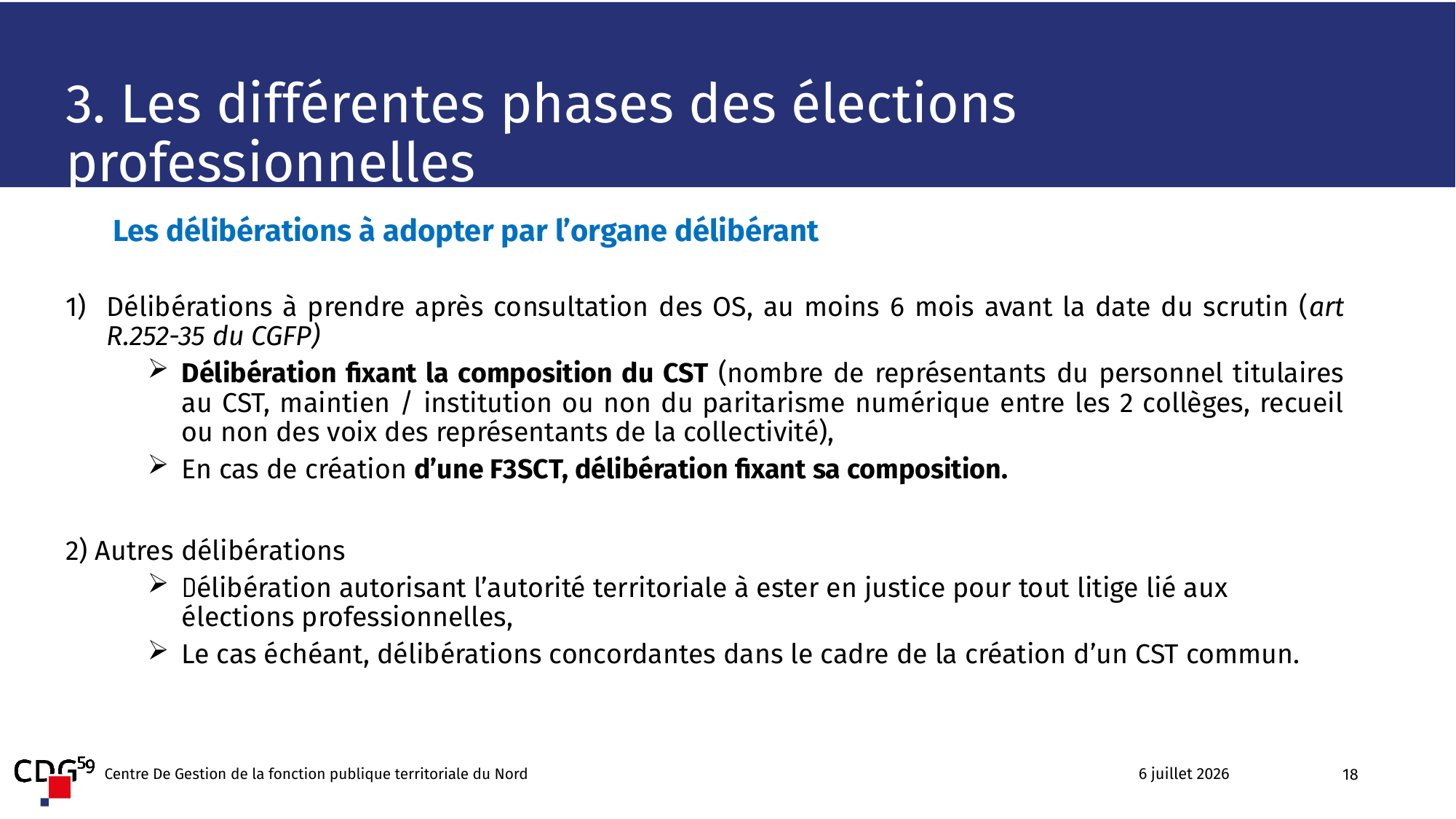

# 3. Les différentes phases des élections professionnelles
Les délibérations à adopter par l’organe délibérant

Délibérations à prendre après consultation des OS, au moins 6 mois avant la date du scrutin (art R.252-35 du CGFP)
Délibération fixant la composition du CST (nombre de représentants du personnel titulaires au CST, maintien / institution ou non du paritarisme numérique entre les 2 collèges, recueil ou non des voix des représentants de la collectivité),
En cas de création d’une F3SCT, délibération fixant sa composition.

2) Autres délibérations
Délibération autorisant l’autorité territoriale à ester en justice pour tout litige lié aux élections professionnelles,
Le cas échéant, délibérations concordantes dans le cadre de la création d’un CST commun.